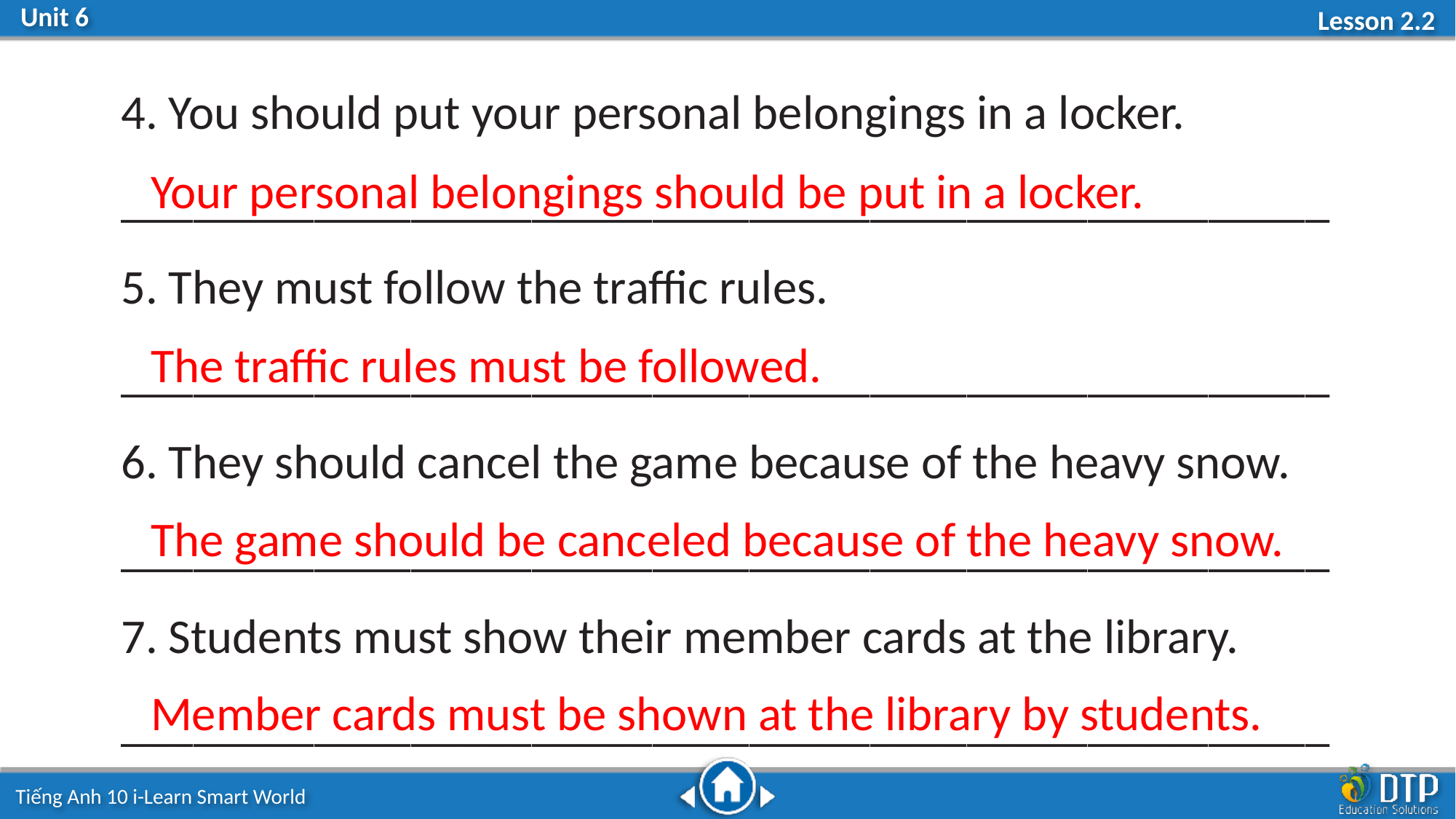

4. You should put your personal belongings in a locker.
__________________________________________________
5. They must follow the traffic rules.
__________________________________________________
6. They should cancel the game because of the heavy snow.
__________________________________________________
7. Students must show their member cards at the library.
__________________________________________________
Your personal belongings should be put in a locker.
The traffic rules must be followed.
The game should be canceled because of the heavy snow.
Member cards must be shown at the library by students.